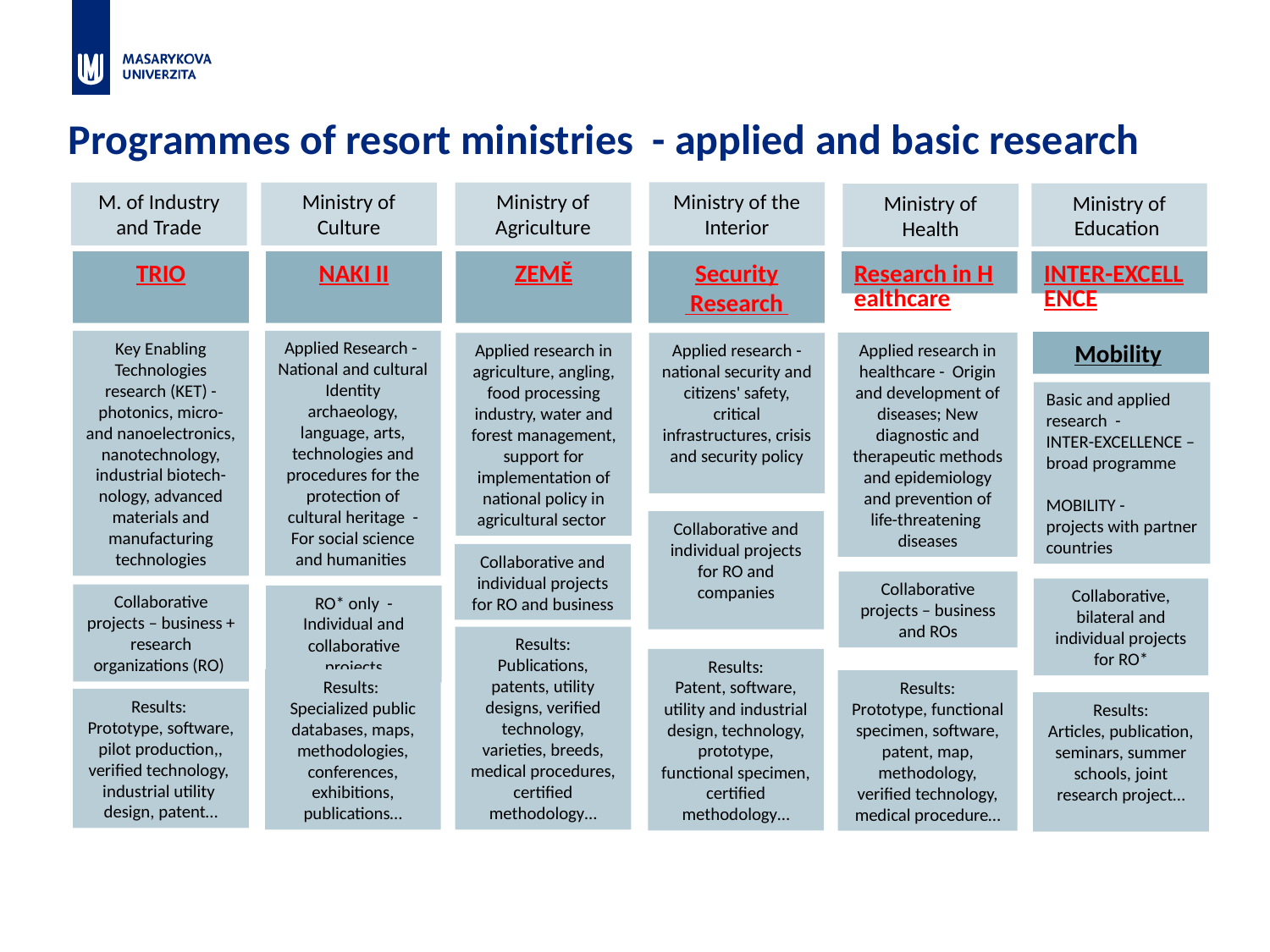

# Programmes of resort ministries  - applied and basic research
Ministry of the Interior
M. of Industry and Trade
Ministry of Culture
Ministry of Agriculture
Ministry of Education
Ministry of Health
TRIO

NAKI II

ZEMĚ

Security Research
Research in Healthcare
INTER-EXCELLENCE
Applied Research -  National and cultural Identity
archaeology, language, arts, technologies and procedures for the protection of cultural heritage  - For social science and humanities
Key Enabling Technologies research (KET) - photonics, micro- and nanoelectronics, nanotechnology, industrial biotech-nology, advanced materials and manufacturing technologies
Mobility
Applied research in agriculture, angling, food processing industry, water and forest management, support for implementation of national policy in
agricultural sector
Applied research - national security and citizens' safety, critical infrastructures, crisis and security policy

Applied research in healthcare -  Origin and development of diseases; New diagnostic and therapeutic methods and epidemiology and prevention of life-threatening  diseases
Basic and applied research  -
INTER-EXCELLENCE –broad programme

MOBILITY -
projects with partner countries
Collaborative and individual projects for RO and companies

Collaborative and individual projects for RO and business
Collaborative projects – business and ROs
Collaborative, bilateral and individual projects for RO*
Collaborative projects – business + research organizations (RO)
RO* only  - Individual and collaborative projects
Results:
Publications, patents, utility designs, verified technology, varieties, breeds, medical procedures, certified methodology…
Results:
Patent, software, utility and industrial design, technology, prototype, functional specimen, certified methodology…
Results:
Specialized public databases, maps, methodologies, conferences, exhibitions, publications…
Results:
Prototype, functional specimen, software, patent, map, methodology, verified technology, medical procedure…
Results:
Prototype, software, pilot production,, verified technology,  industrial utility  design, patent…
Results:
Articles, publication, seminars, summer schools, joint research project…